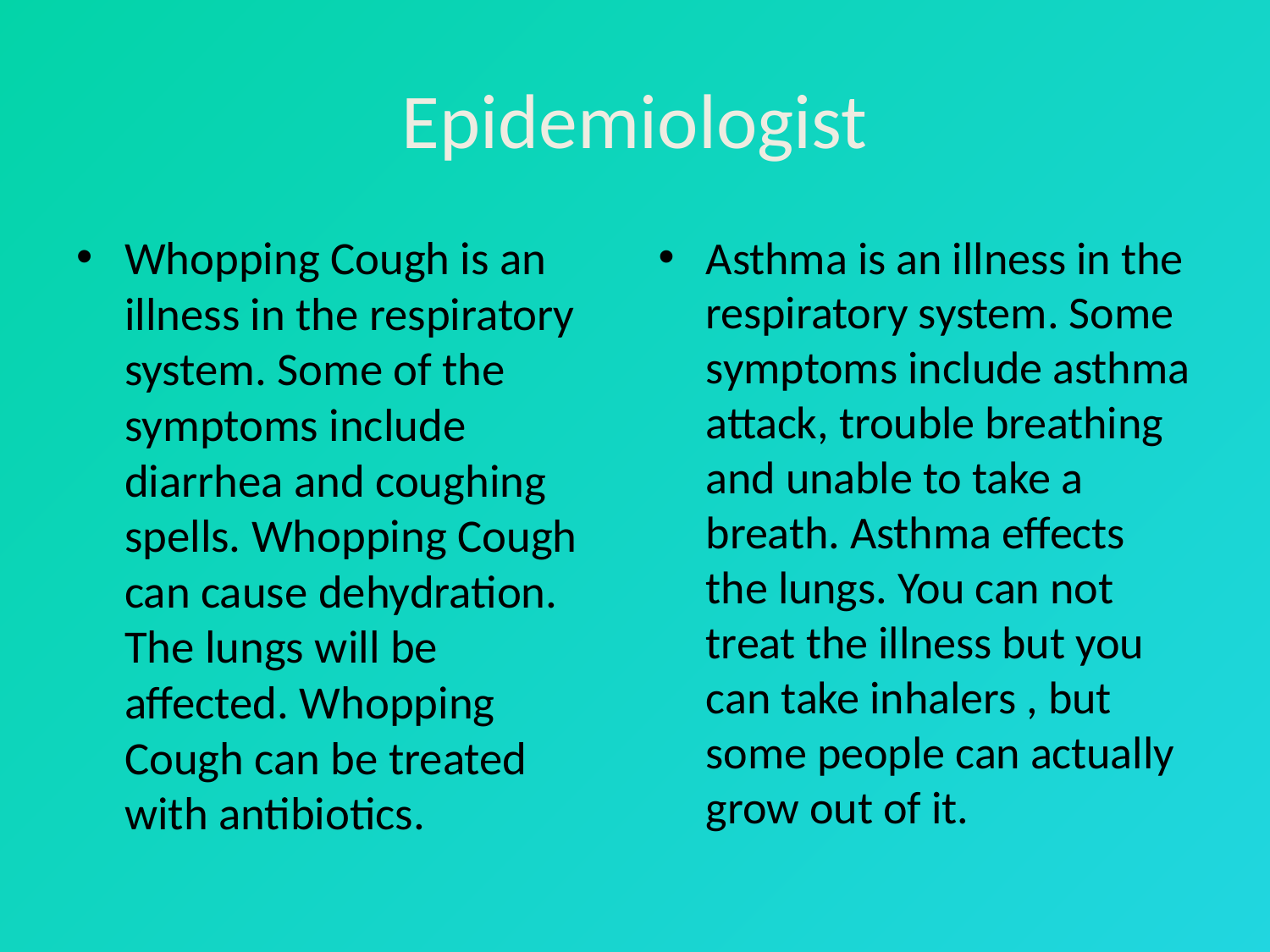

# Epidemiologist
Whopping Cough is an illness in the respiratory system. Some of the  symptoms include diarrhea and coughing spells. Whopping Cough can cause dehydration. The lungs will be affected. Whopping Cough can be treated with antibiotics.
Asthma is an illness in the respiratory system. Some symptoms include asthma attack, trouble breathing and unable to take a breath. Asthma effects the lungs. You can not treat the illness but you can take inhalers , but some people can actually grow out of it.